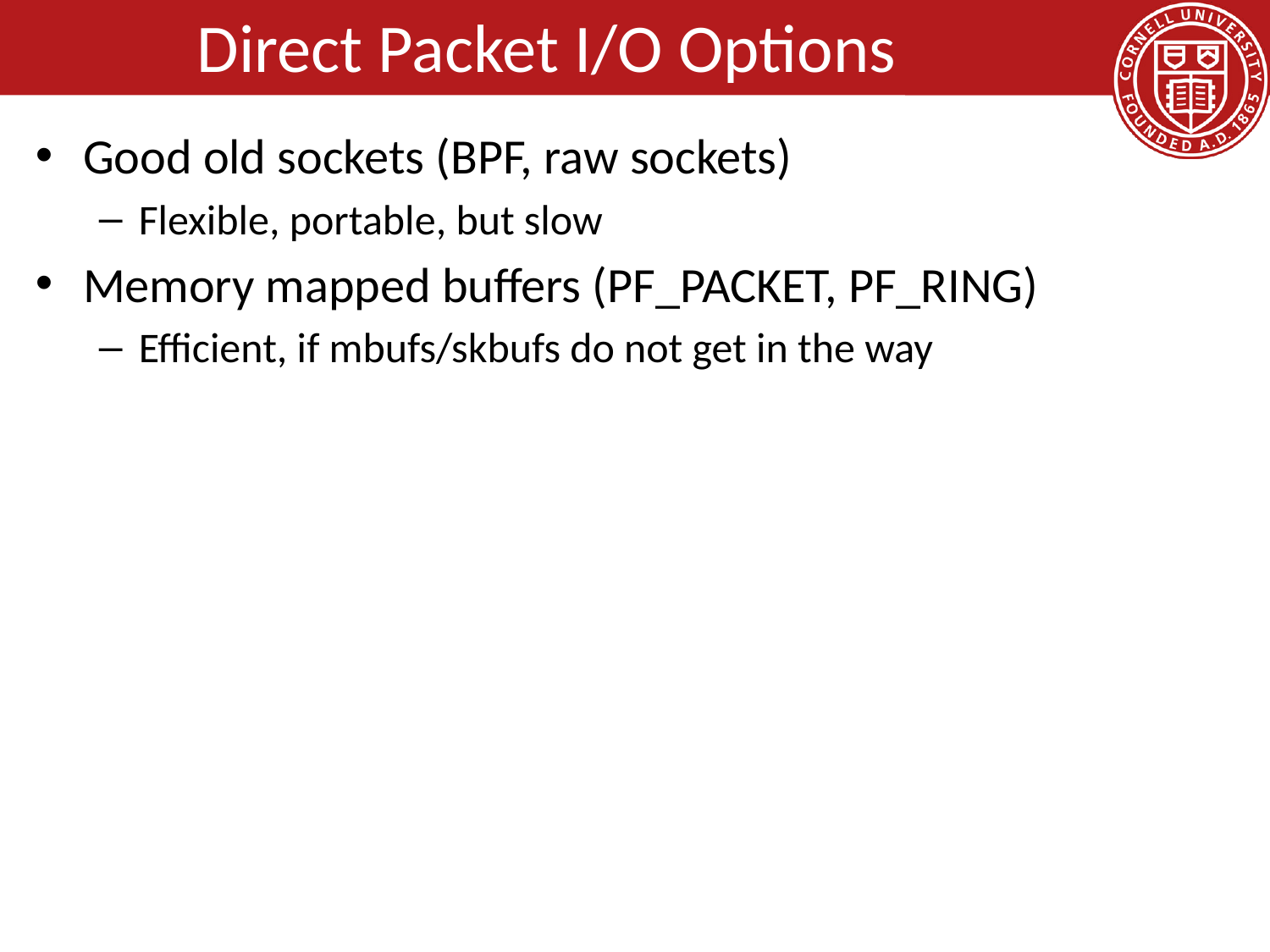

# Direct Packet I/O Options
Good old sockets (BPF, raw sockets)
Flexible, portable, but slow
Memory mapped buffers (PF_PACKET, PF_RING)
Efficient, if mbufs/skbufs do not get in the way